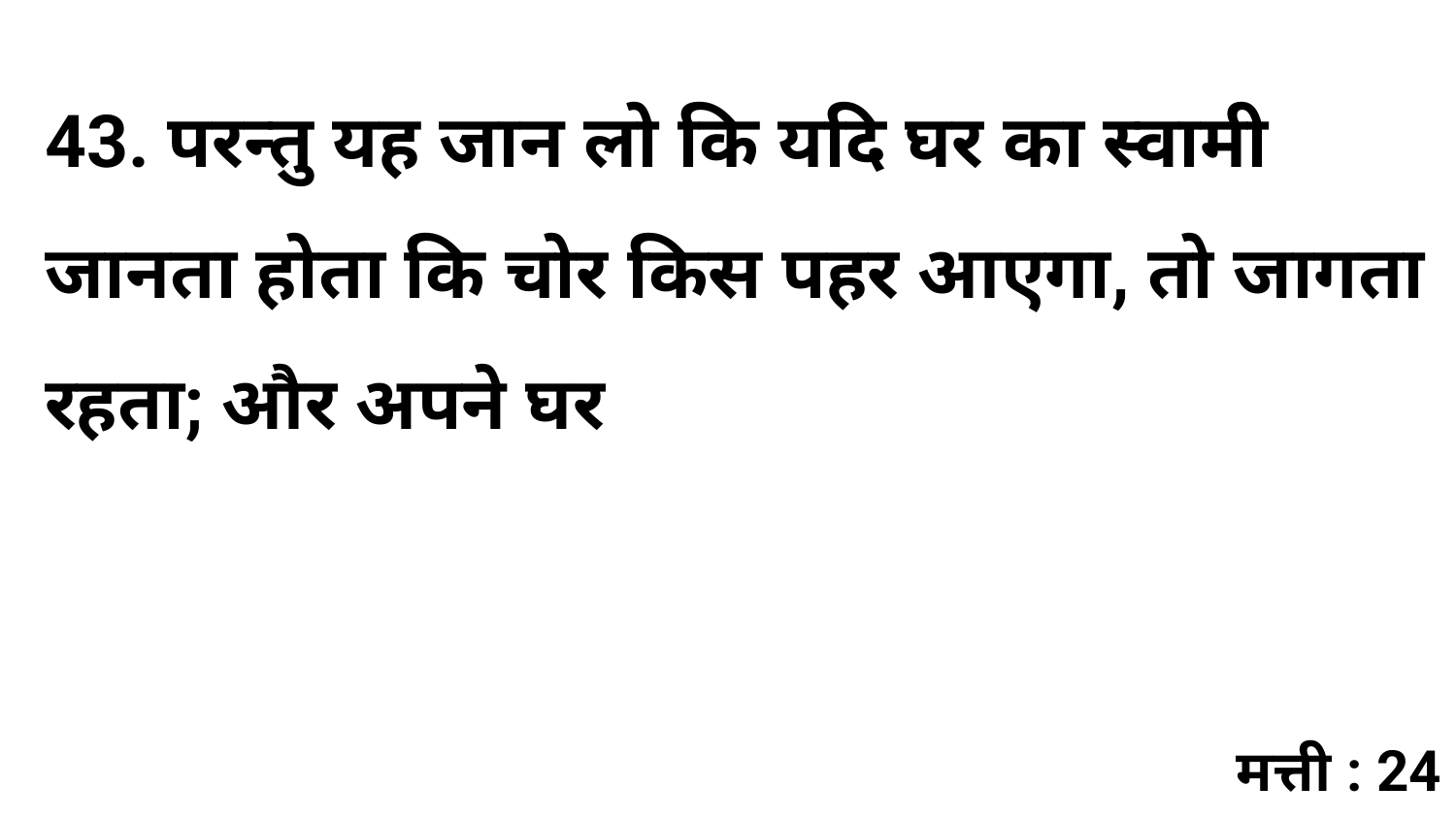

43. परन्तु यह जान लो कि यदि घर का स्वामी जानता होता कि चोर किस पहर आएगा, तो जागता रहता; और अपने घर
मत्ती : 24